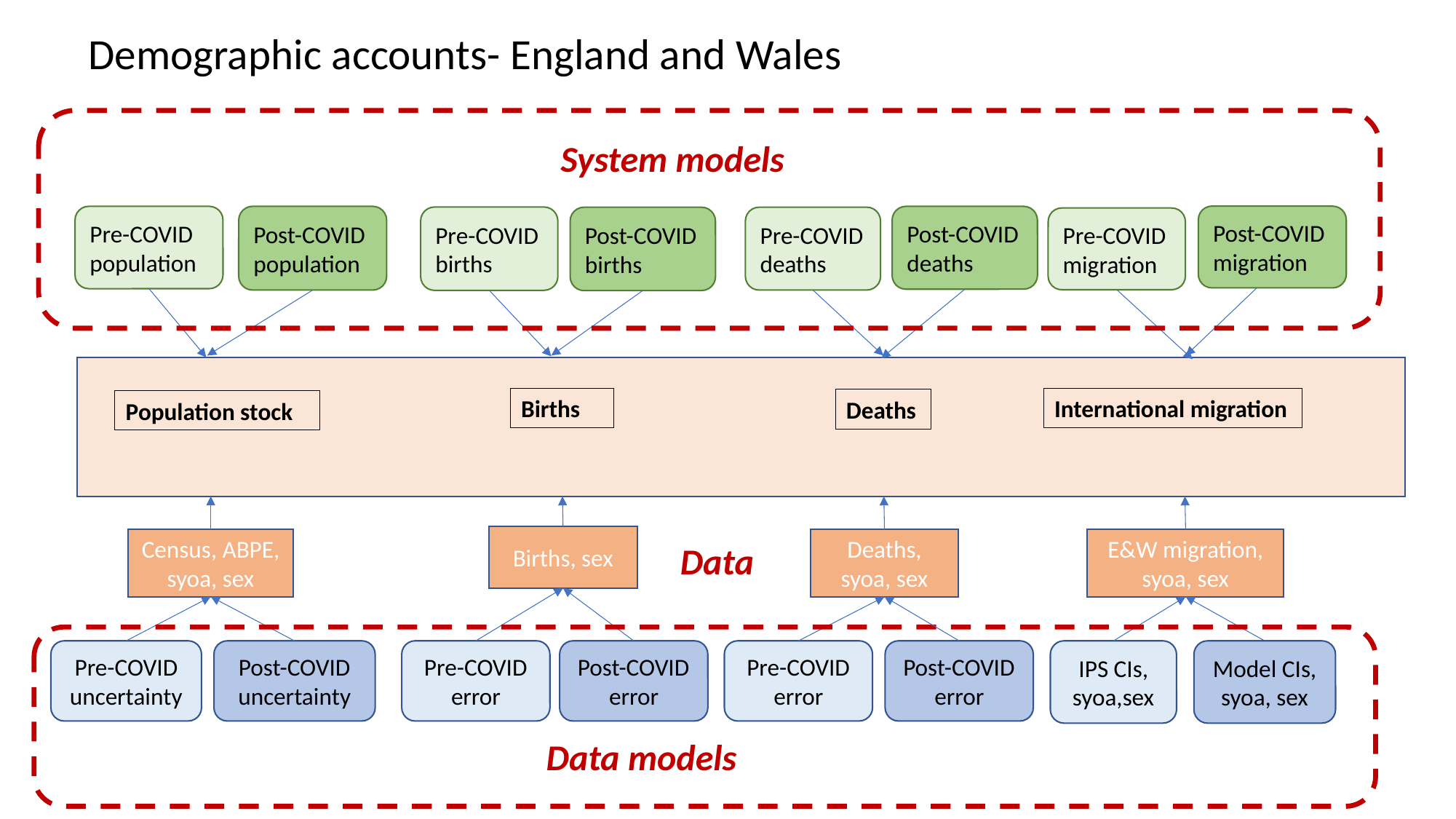

# Demographic accounts- England and Wales

System models
Post-COVID migration
Pre-COVID population
Post-COVID population
Post-COVID deaths
Pre-COVID births
Pre-COVID deaths
Post-COVID births
Pre-COVID migration

Births
International migration
Deaths
Population stock
Census, ABPE, syoa, sex
Deaths, syoa, sex
Pre-COVID error
E&W migration, syoa, sex
Births, sex
Pre-COVID error
Data

Post-COVID uncertainty
Post-COVID error
Post-COVID error
IPS CIs, syoa,sex
Model CIs, syoa, sex
Pre-COVID uncertainty
Data models